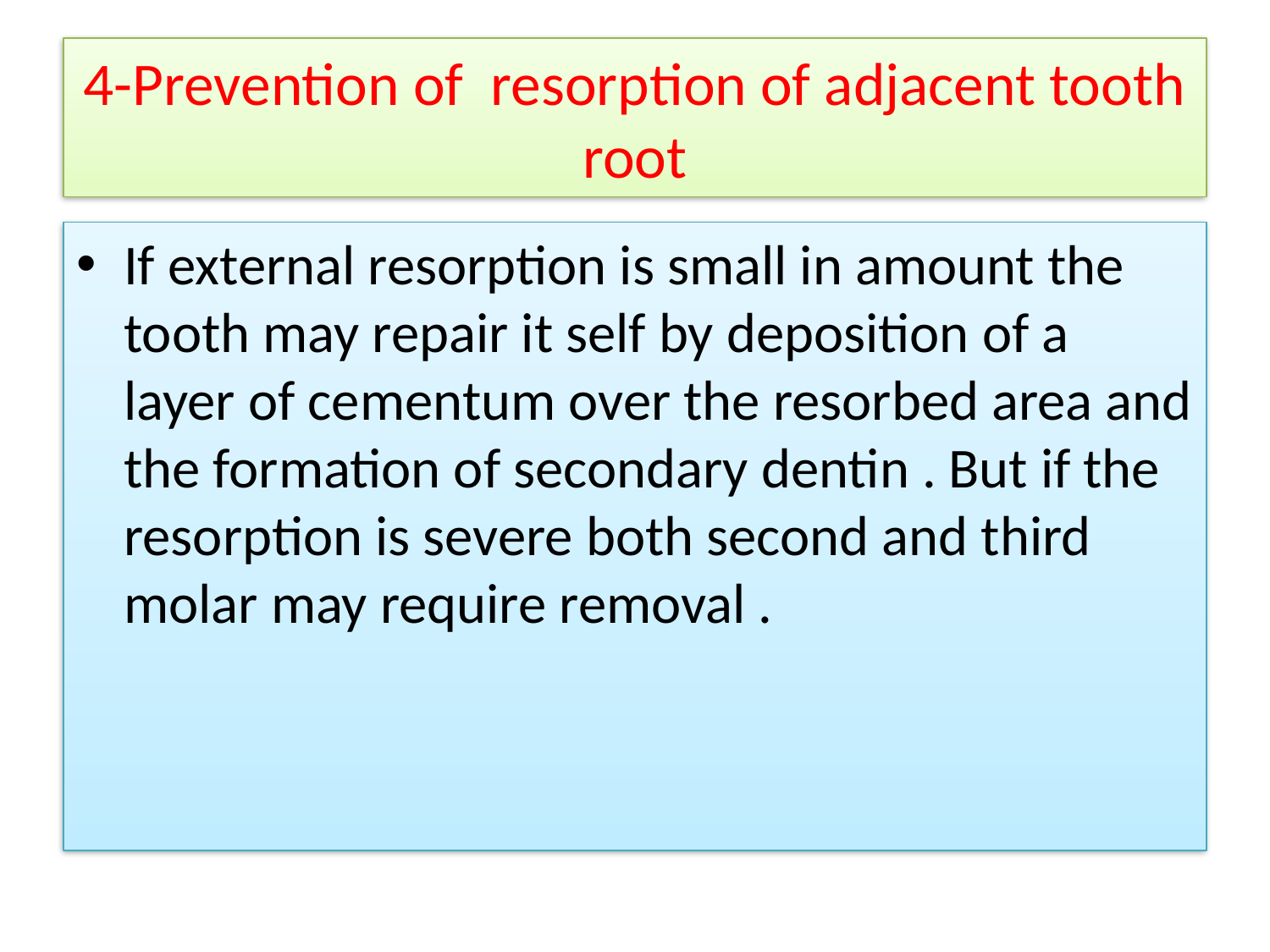

# 4-Prevention of  resorption of adjacent tooth root
If external resorption is small in amount the tooth may repair it self by deposition of a layer of cementum over the resorbed area and the formation of secondary dentin . But if the resorption is severe both second and third molar may require removal .